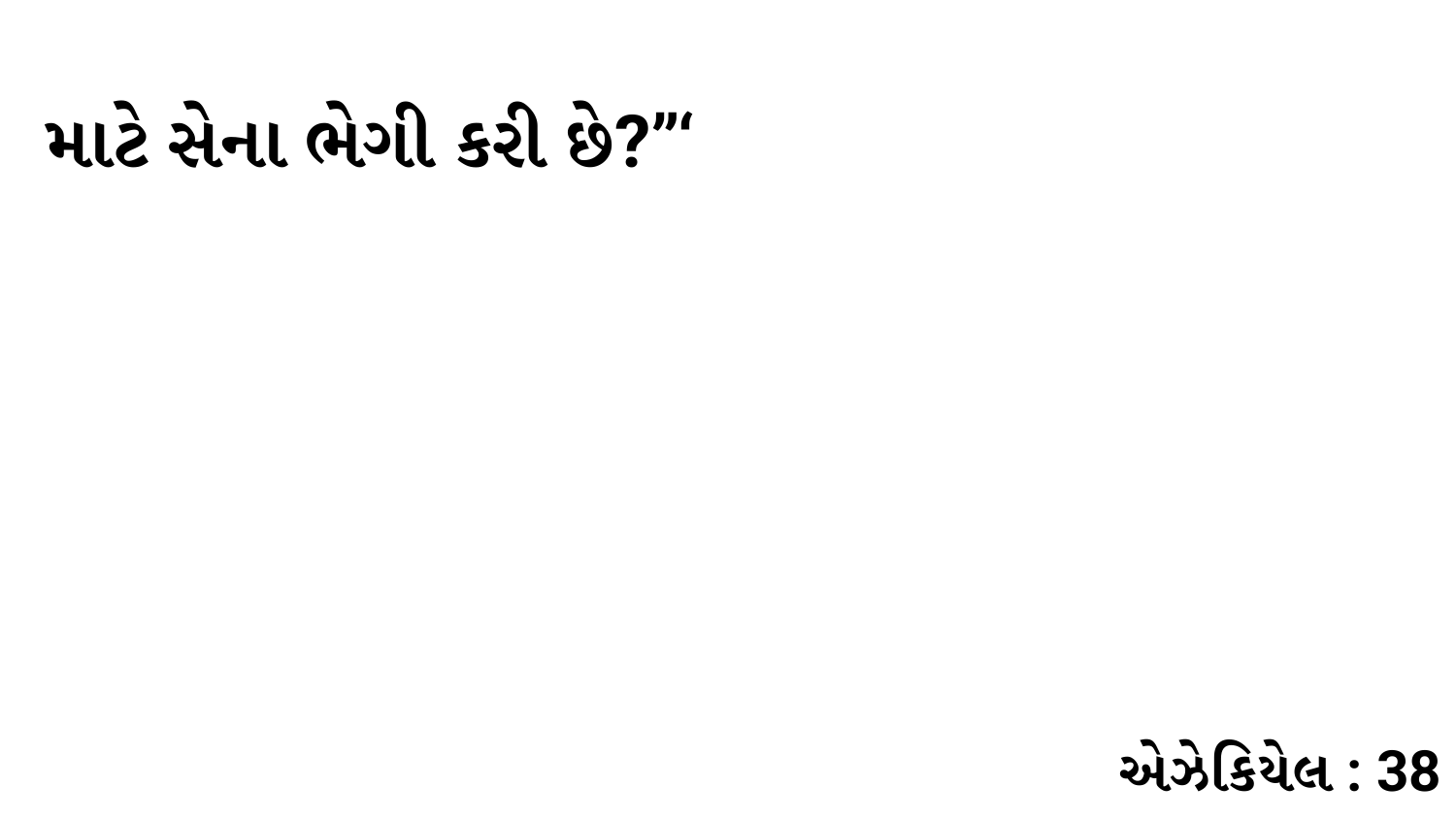

માટે સેના ભેગી કરી છે?”‘
એઝેકિયેલ : 38